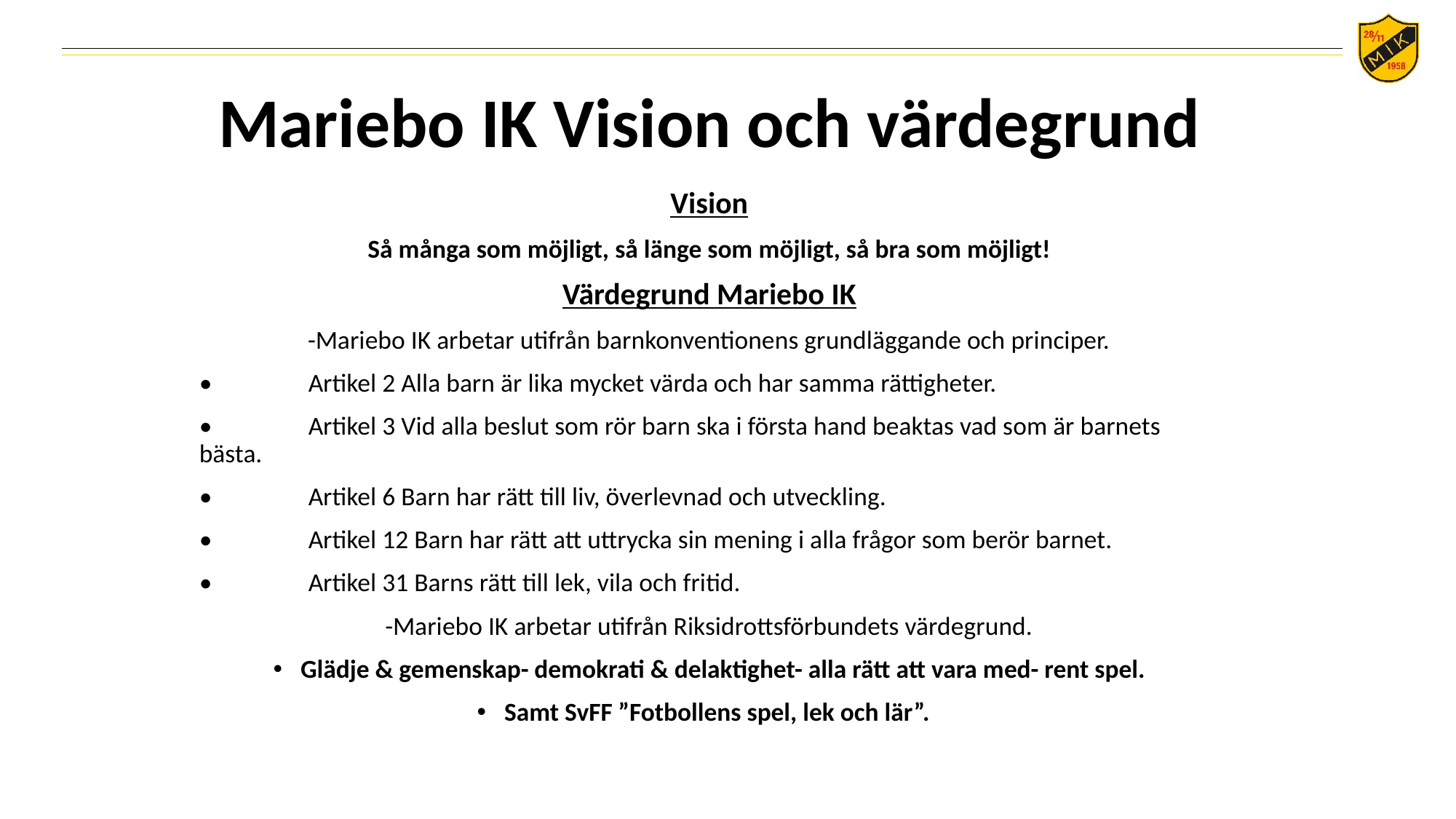

Mariebo IK Vision och värdegrund
Vision
Så många som möjligt, så länge som möjligt, så bra som möjligt!
Värdegrund Mariebo IK
-Mariebo IK arbetar utifrån barnkonventionens grundläggande och principer.
•	Artikel 2 Alla barn är lika mycket värda och har samma rättigheter.
•	Artikel 3 Vid alla beslut som rör barn ska i första hand beaktas vad som är barnets bästa.
•	Artikel 6 Barn har rätt till liv, överlevnad och utveckling.
•	Artikel 12 Barn har rätt att uttrycka sin mening i alla frågor som berör barnet.
•	Artikel 31 Barns rätt till lek, vila och fritid.
-Mariebo IK arbetar utifrån Riksidrottsförbundets värdegrund.
Glädje & gemenskap- demokrati & delaktighet- alla rätt att vara med- rent spel.
Samt SvFF ”Fotbollens spel, lek och lär”.